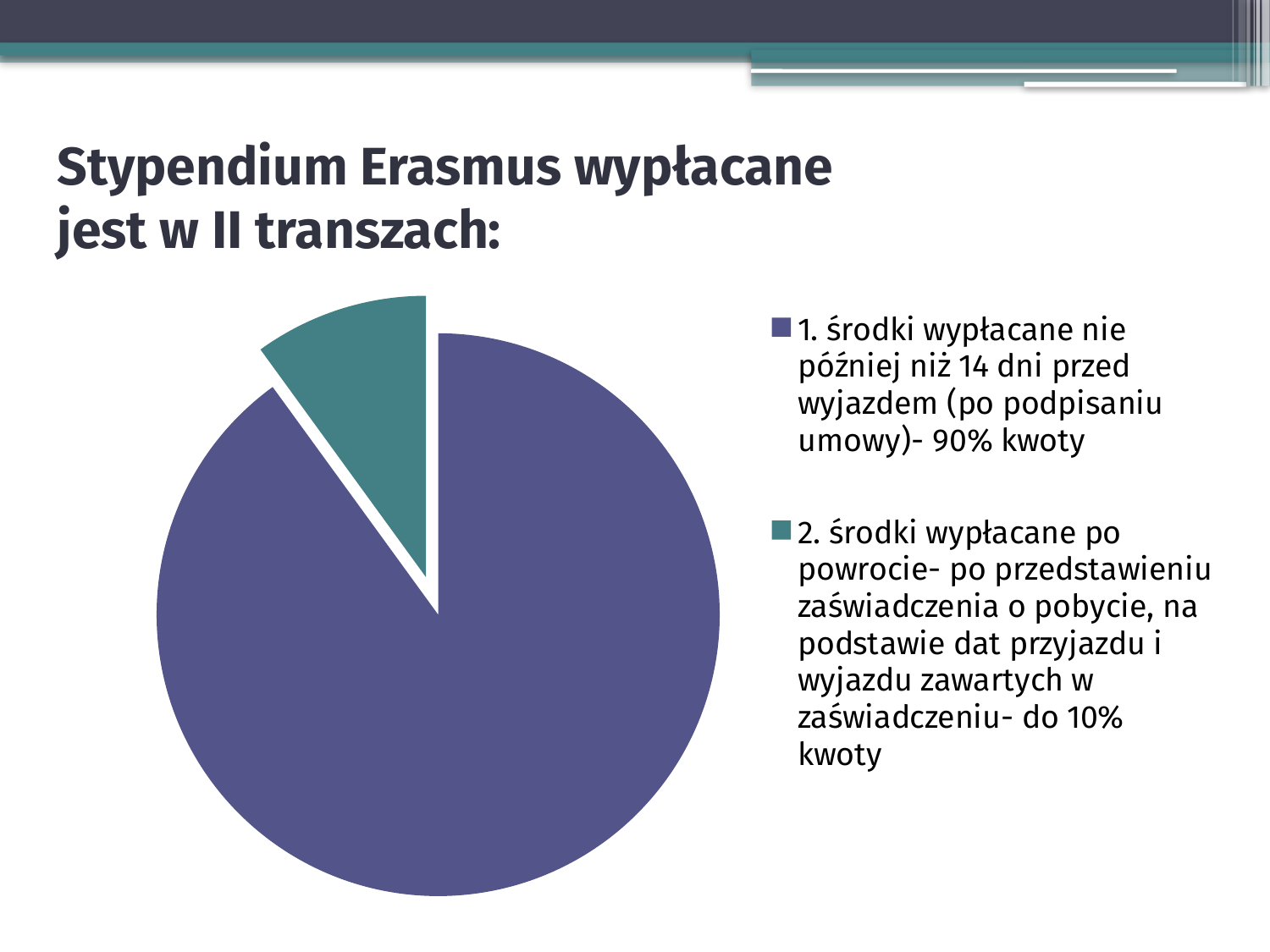

Stypendium Erasmus wypłacane
jest w II transzach:

### Chart

| Category | Sprzedaż |
|---|---|
| 1. środki wypłacane nie później niż 14 dni przed wyjazdem (po podpisaniu umowy)- 90% kwoty | 90.0 |
| 2. środki wypłacane po powrocie- po przedstawieniu zaświadczenia o pobycie, na podstawie dat przyjazdu i wyjazdu zawartych w zaświadczeniu- do 10% kwoty | 10.0 |